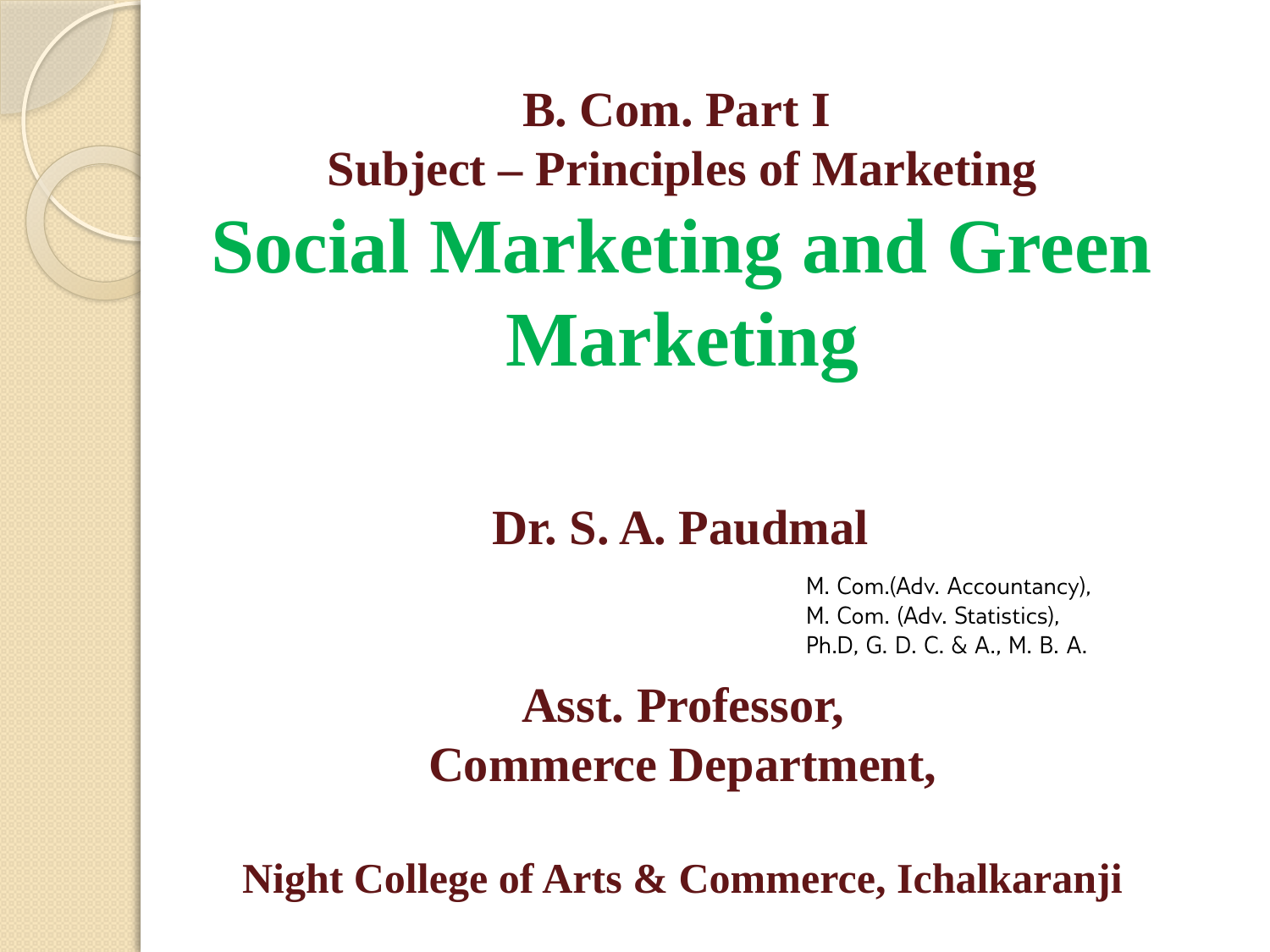

# B. Com. Part I Subject – Principles of Marketing Social Marketing and Green Marketing
Dr. S. A. Paudmal

Asst. Professor,
Commerce Department,
Night College of Arts & Commerce, Ichalkaranji
M. Com.(Adv. Accountancy),
M. Com. (Adv. Statistics),
Ph.D, G. D. C. & A., M. B. A.